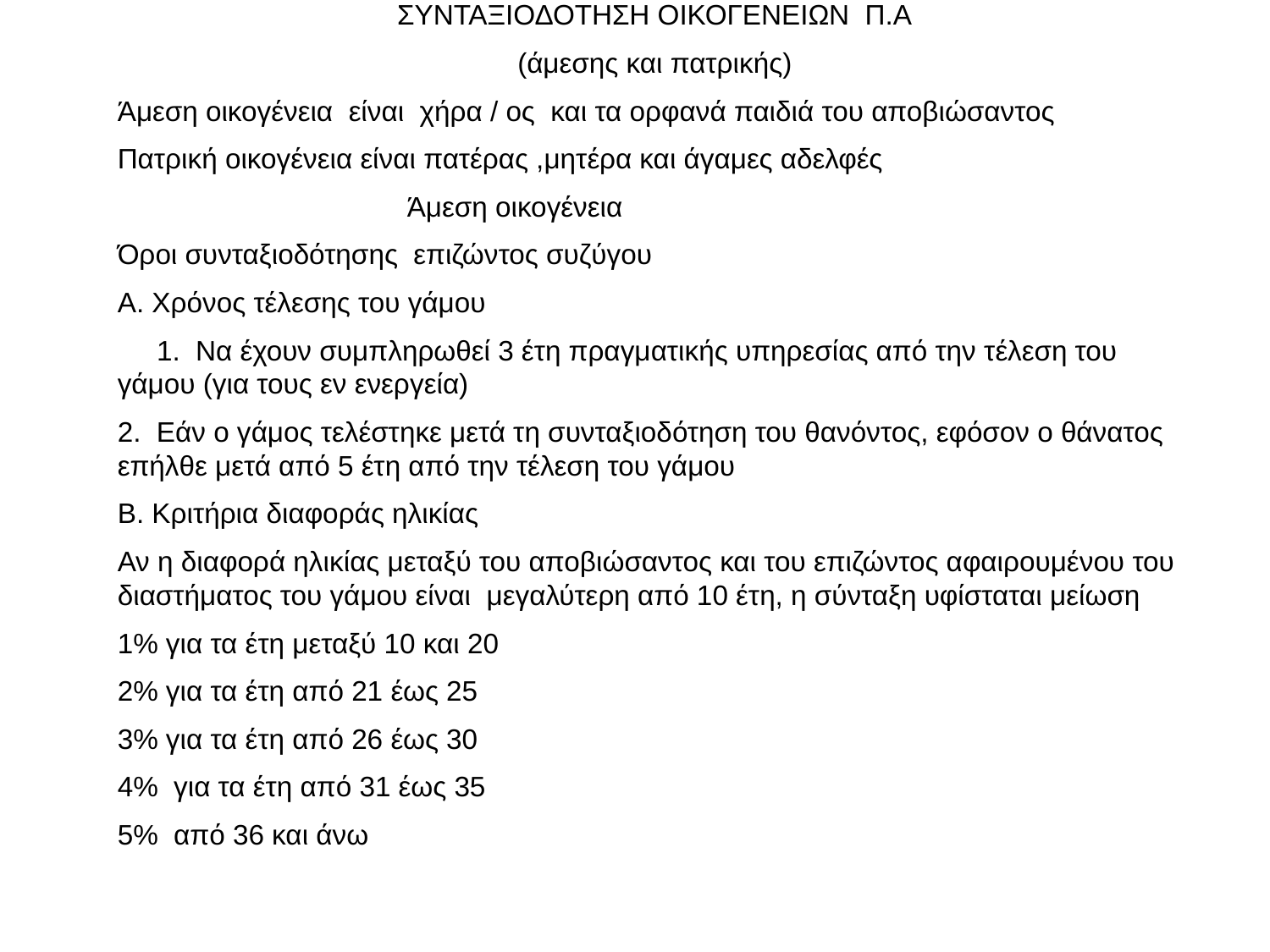

ΣΥΝΤΑΞΙΟΔΟΤΗΣΗ ΟΙΚΟΓΕΝΕΙΩΝ  Π.Α
(άμεσης και πατρικής)
Άμεση οικογένεια  είναι  χήρα / ος  και τα ορφανά παιδιά του αποβιώσαντος
Πατρική οικογένεια είναι πατέρας ,μητέρα και άγαμες αδελφές
                                     Άμεση οικογένεια
Όροι συνταξιοδότησης  επιζώντος συζύγου
Α. Χρόνος τέλεσης του γάμου
     1.  Να έχουν συμπληρωθεί 3 έτη πραγματικής υπηρεσίας από την τέλεση του γάμου (για τους εν ενεργεία)
2.  Εάν ο γάμος τελέστηκε μετά τη συνταξιοδότηση του θανόντος, εφόσον ο θάνατος επήλθε μετά από 5 έτη από την τέλεση του γάμου
Β. Κριτήρια διαφοράς ηλικίας
Αν η διαφορά ηλικίας μεταξύ του αποβιώσαντος και του επιζώντος αφαιρουμένου του διαστήματος του γάμου είναι  μεγαλύτερη από 10 έτη, η σύνταξη υφίσταται μείωση
1% για τα έτη μεταξύ 10 και 20
2% για τα έτη από 21 έως 25
3% για τα έτη από 26 έως 30
4%  για τα έτη από 31 έως 35
5%  από 36 και άνω